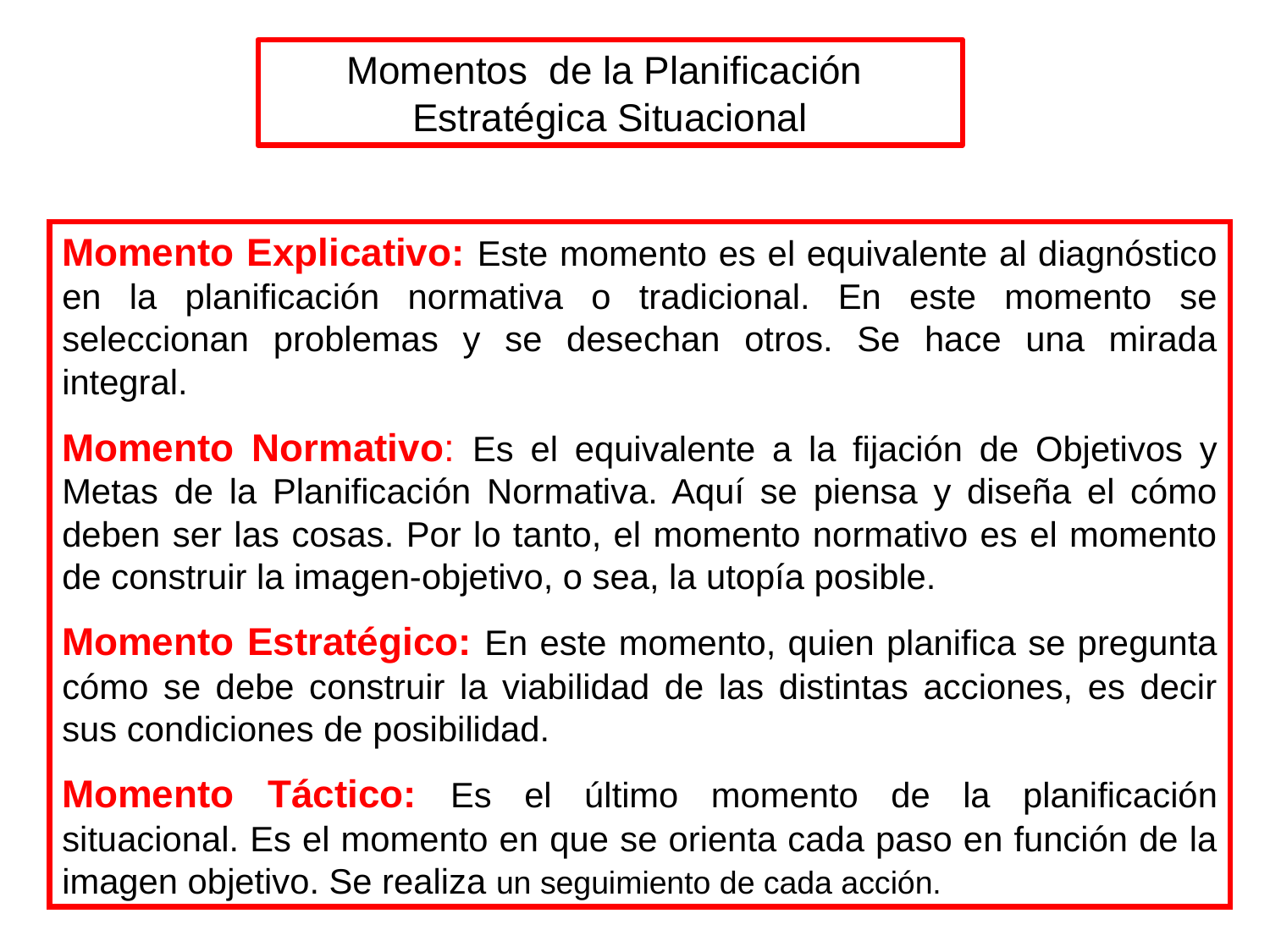

Momentos  de la Planificación
Estratégica Situacional
Momento Explicativo: Este momento es el equivalente al diagnóstico en la planificación normativa o tradicional. En este momento se seleccionan problemas y se desechan otros. Se hace una mirada integral.
Momento Normativo: Es el equivalente a la fijación de Objetivos y Metas de la Planificación Normativa. Aquí se piensa y diseña el cómo deben ser las cosas. Por lo tanto, el momento normativo es el momento de construir la imagen-objetivo, o sea, la utopía posible.
Momento Estratégico: En este momento, quien planifica se pregunta cómo se debe construir la viabilidad de las distintas acciones, es decir sus condiciones de posibilidad.
Momento Táctico: Es el último momento de la planificación situacional. Es el momento en que se orienta cada paso en función de la imagen objetivo. Se realiza un seguimiento de cada acción.